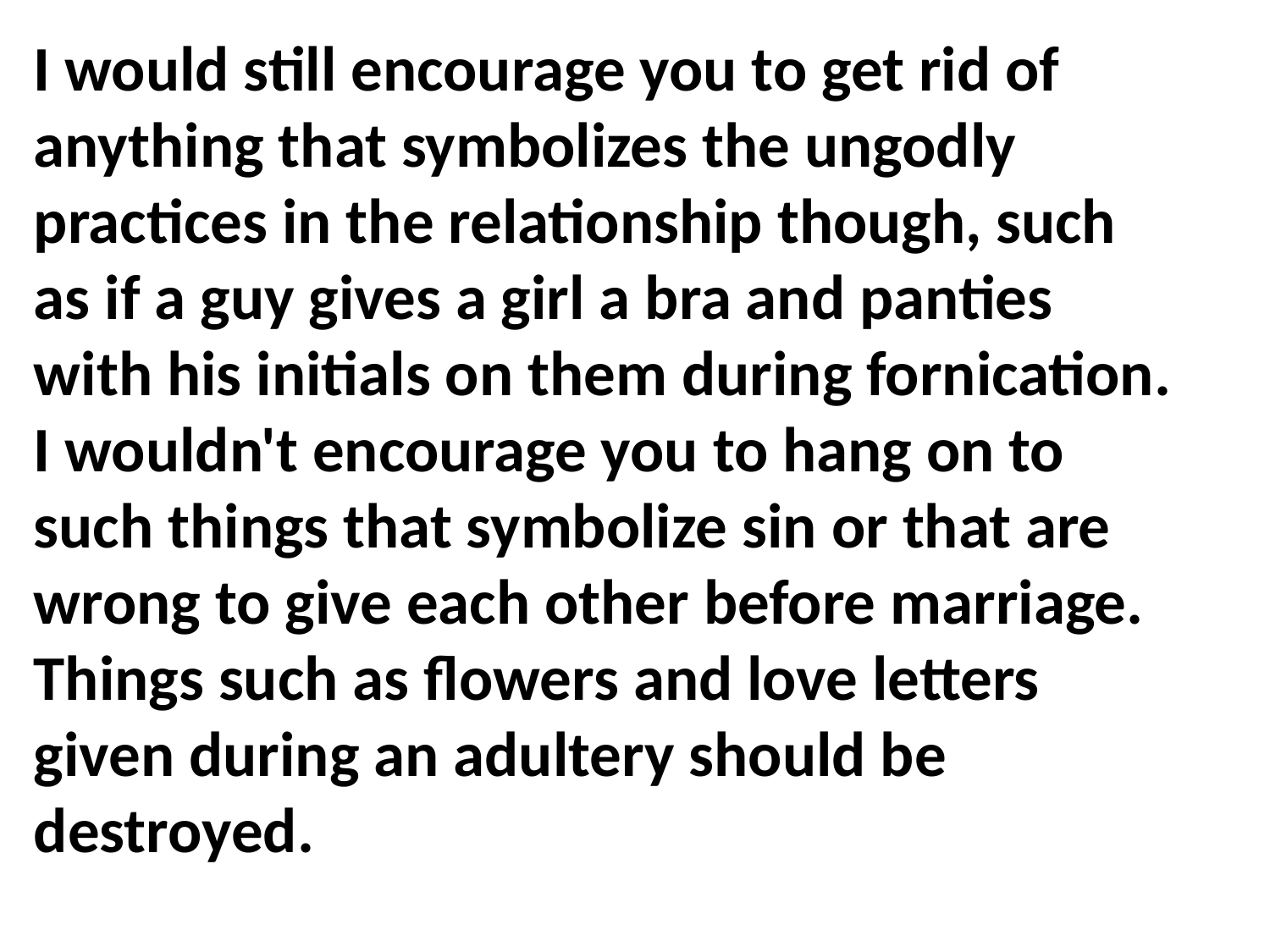

I would still encourage you to get rid of anything that symbolizes the ungodly practices in the relationship though, such as if a guy gives a girl a bra and panties with his initials on them during fornication. I wouldn't encourage you to hang on to such things that symbolize sin or that are wrong to give each other before marriage. Things such as flowers and love letters given during an adultery should be destroyed.